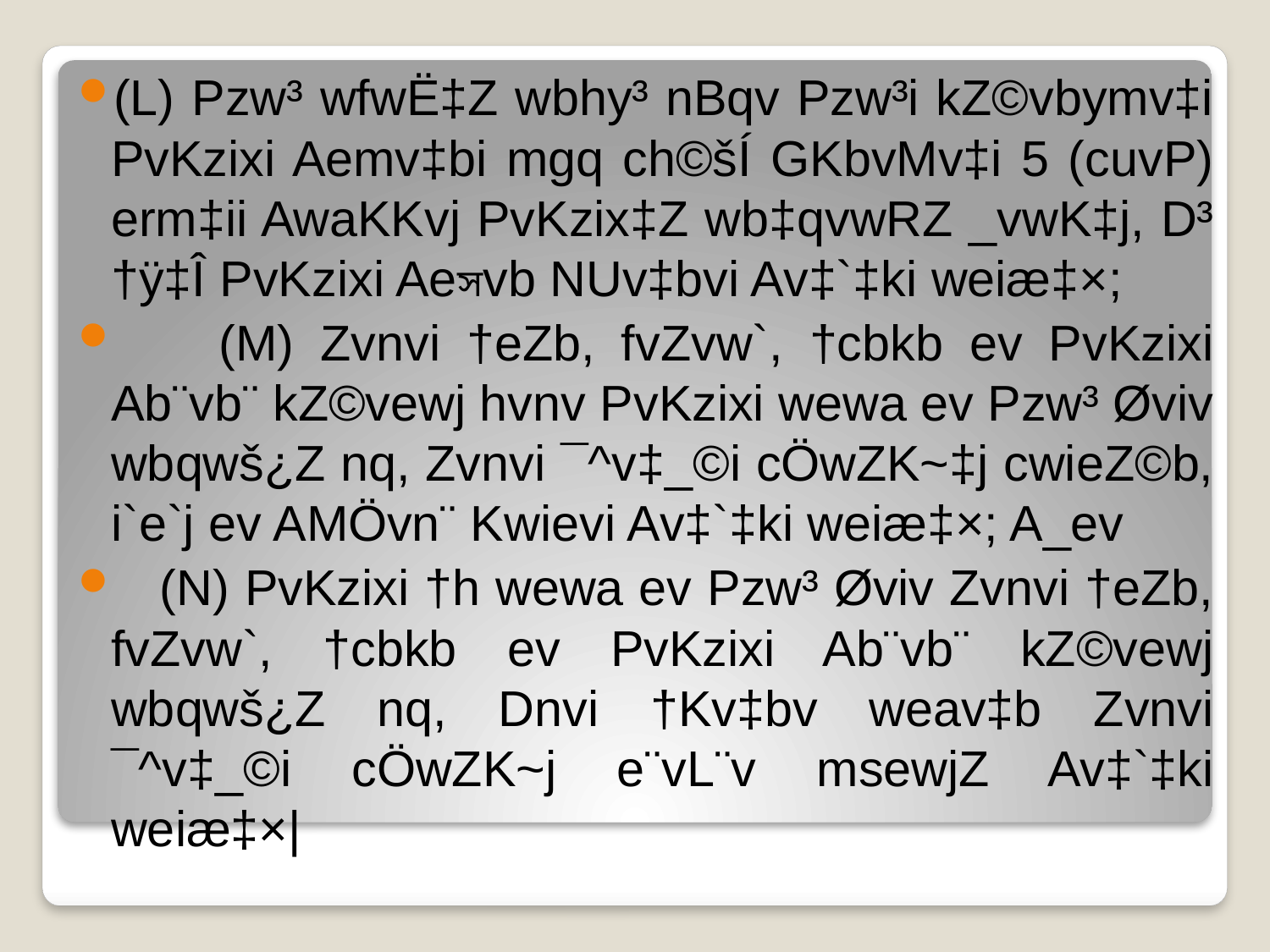

(L) Pzw³ wfwË‡Z wbhy³ nBqv Pzw³i kZ©vbymv‡i PvKzixi Aemv‡bi mgq ch©šÍ GKbvMv‡i 5 (cuvP) erm‡ii AwaKKvj PvKzix‡Z wb‡qvwRZ _vwK‡j, D³ †ÿ‡Î PvKzixi Aeসvb NUv‡bvi Av‡`‡ki weiæ‡×;
    (M) Zvnvi †eZb, fvZvw`, †cbkb ev PvKzixi Ab¨vb¨ kZ©vewj hvnv PvKzixi wewa ev Pzw³ Øviv wbqwš¿Z nq, Zvnvi ¯^v‡_©i cÖwZK~‡j cwieZ©b, i`e`j ev AMÖvn¨ Kwievi Av‡`‡ki weiæ‡×; A_ev
   (N) PvKzixi †h wewa ev Pzw³ Øviv Zvnvi †eZb, fvZvw`, †cbkb ev PvKzixi Ab¨vb¨ kZ©vewj wbqwš¿Z nq, Dnvi †Kv‡bv weav‡b Zvnvi ¯^v‡_©i cÖwZK~j e¨vL¨v msewjZ Av‡`‡ki weiæ‡×|